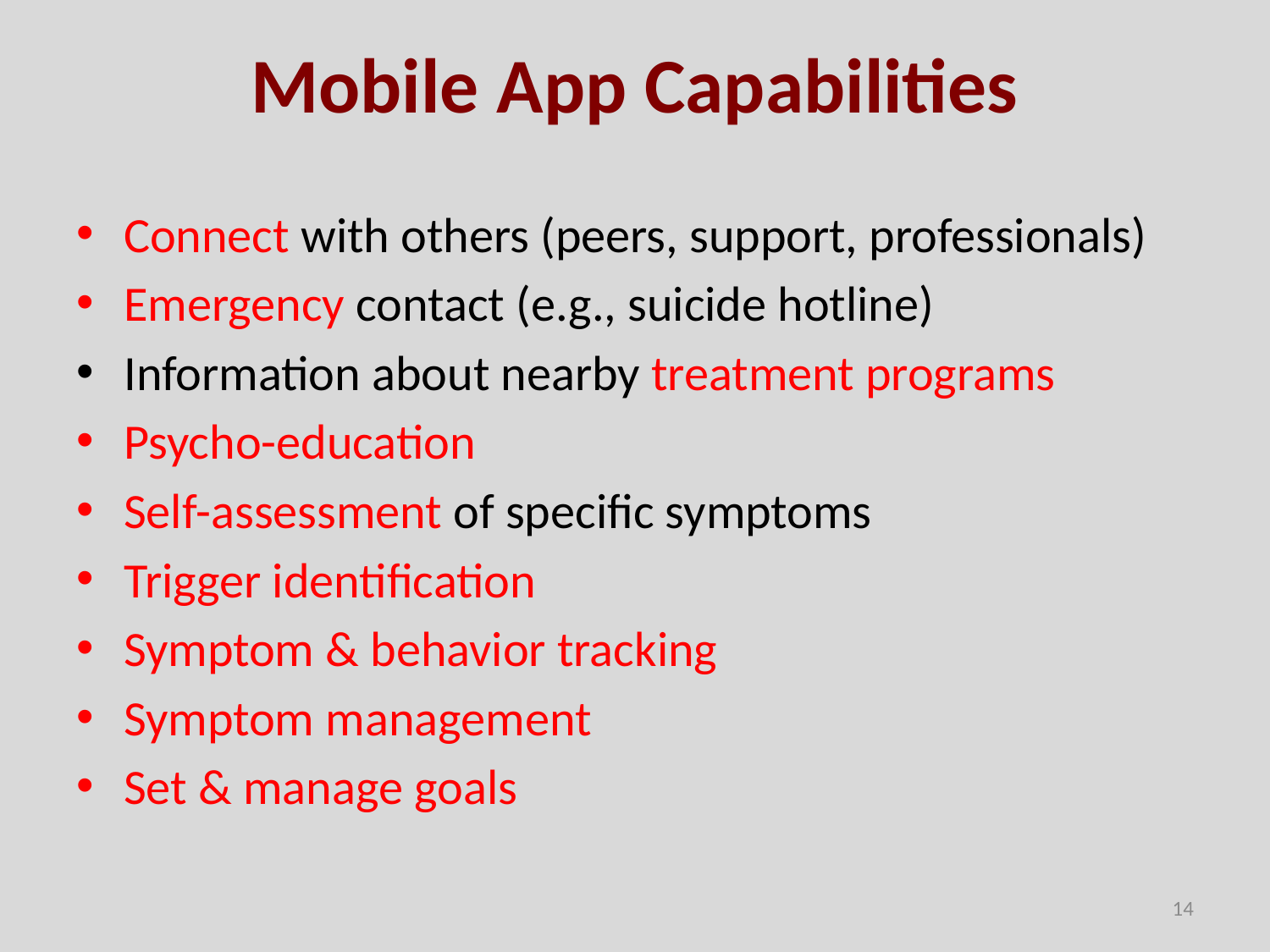

# Mobile App Capabilities
Connect with others (peers, support, professionals)
Emergency contact (e.g., suicide hotline)
Information about nearby treatment programs
Psycho-education
Self-assessment of specific symptoms
Trigger identification
Symptom & behavior tracking
Symptom management
Set & manage goals
14